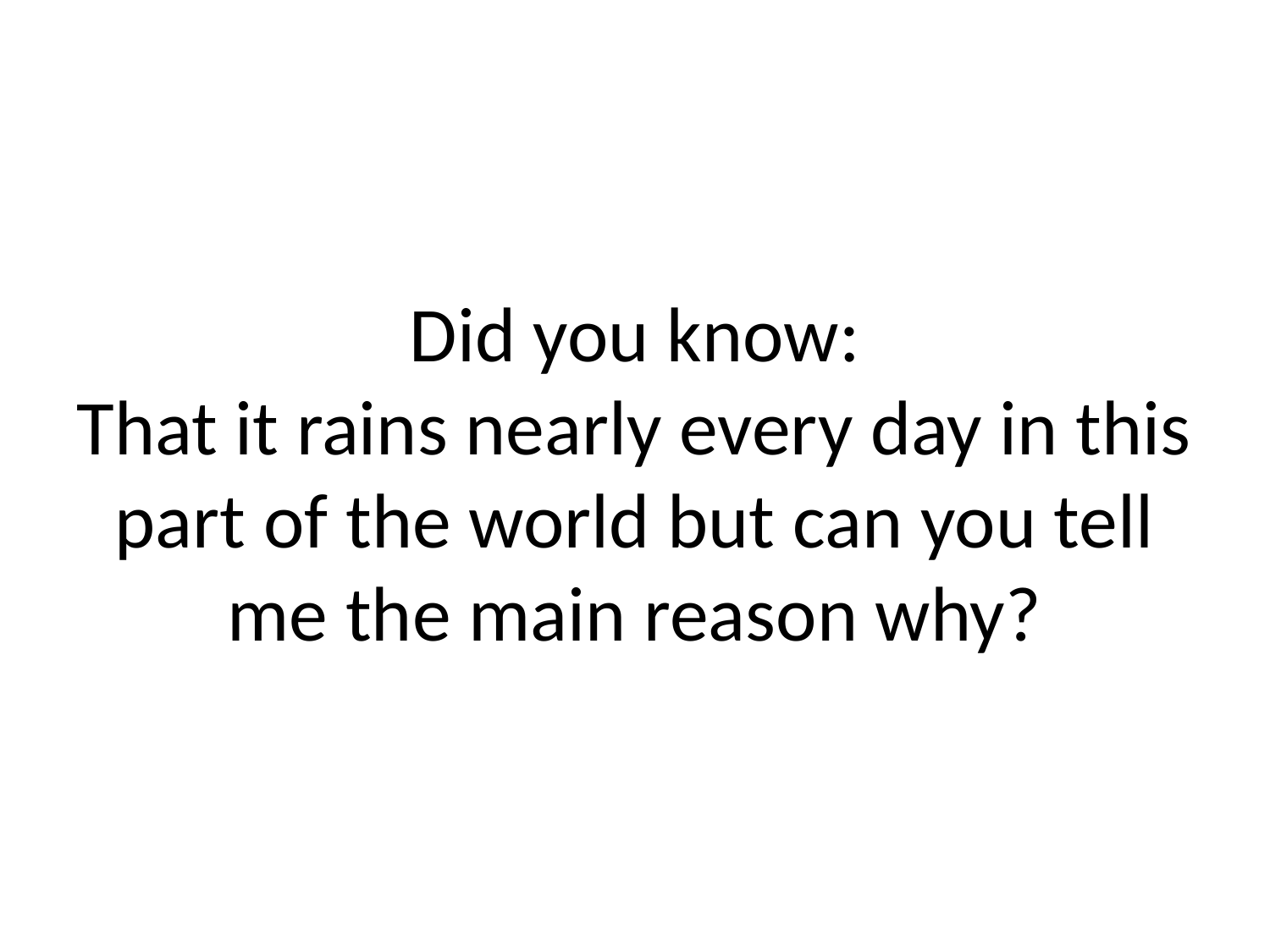

# Did you know: That it rains nearly every day in this part of the world but can you tell me the main reason why?